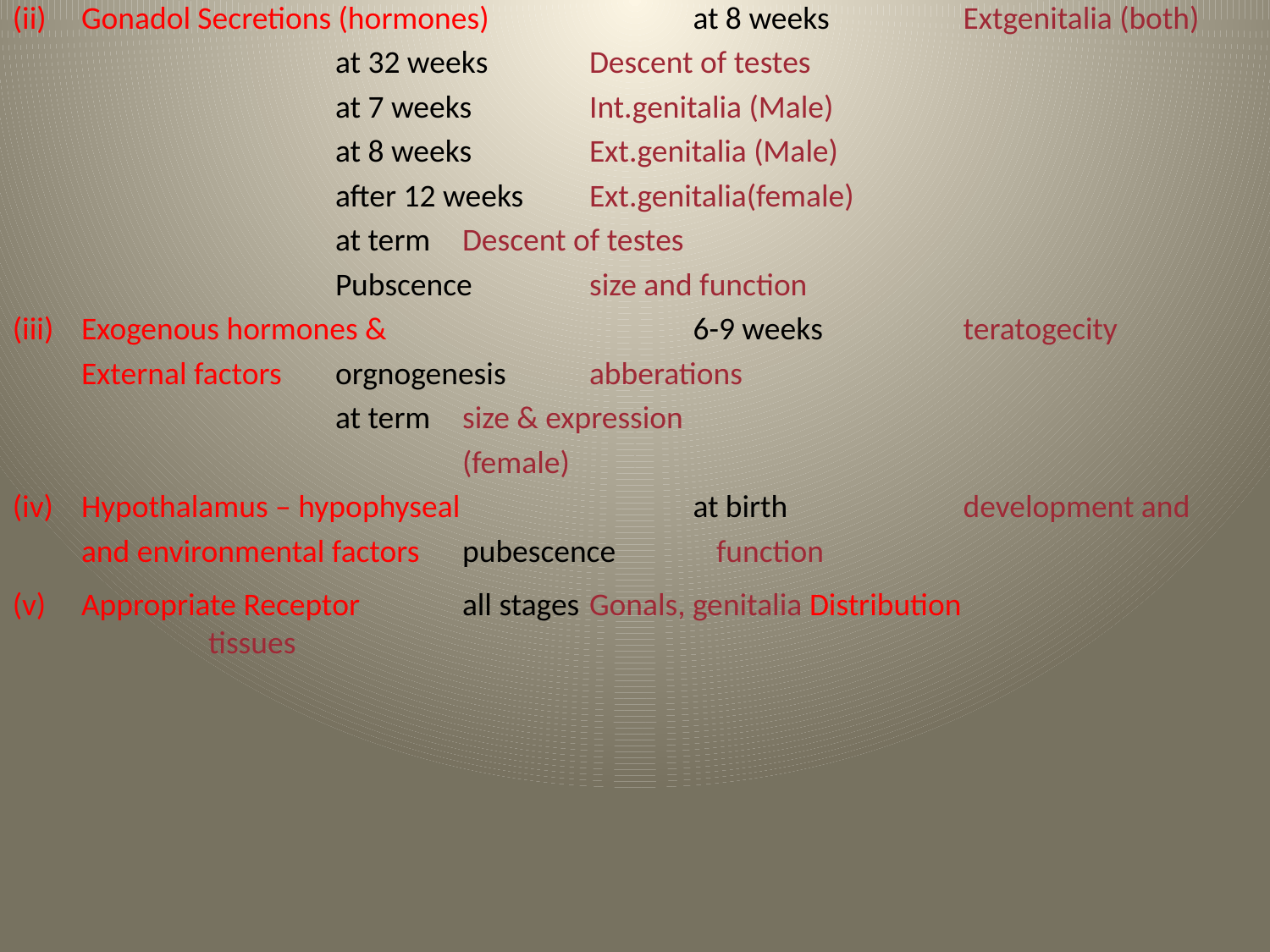

Gonadol Secretions (hormones)	at 8 weeks	Extgenitalia (both)
			at 32 weeks	Descent of testes
			at 7 weeks	Int.genitalia (Male)
			at 8 weeks	Ext.genitalia (Male)
			after 12 weeks	Ext.genitalia(female)
			at term	Descent of testes
			Pubscence	size and function
Exogenous hormones &	6-9 weeks	teratogecity
	External factors	orgnogenesis	abberations
			at term	size & expression
				(female)
Hypothalamus – hypophyseal	at birth	development and
	and environmental factors	pubescence	function
(v)	Appropriate Receptor 	all stages	Gonals, genitalia Distribution				tissues